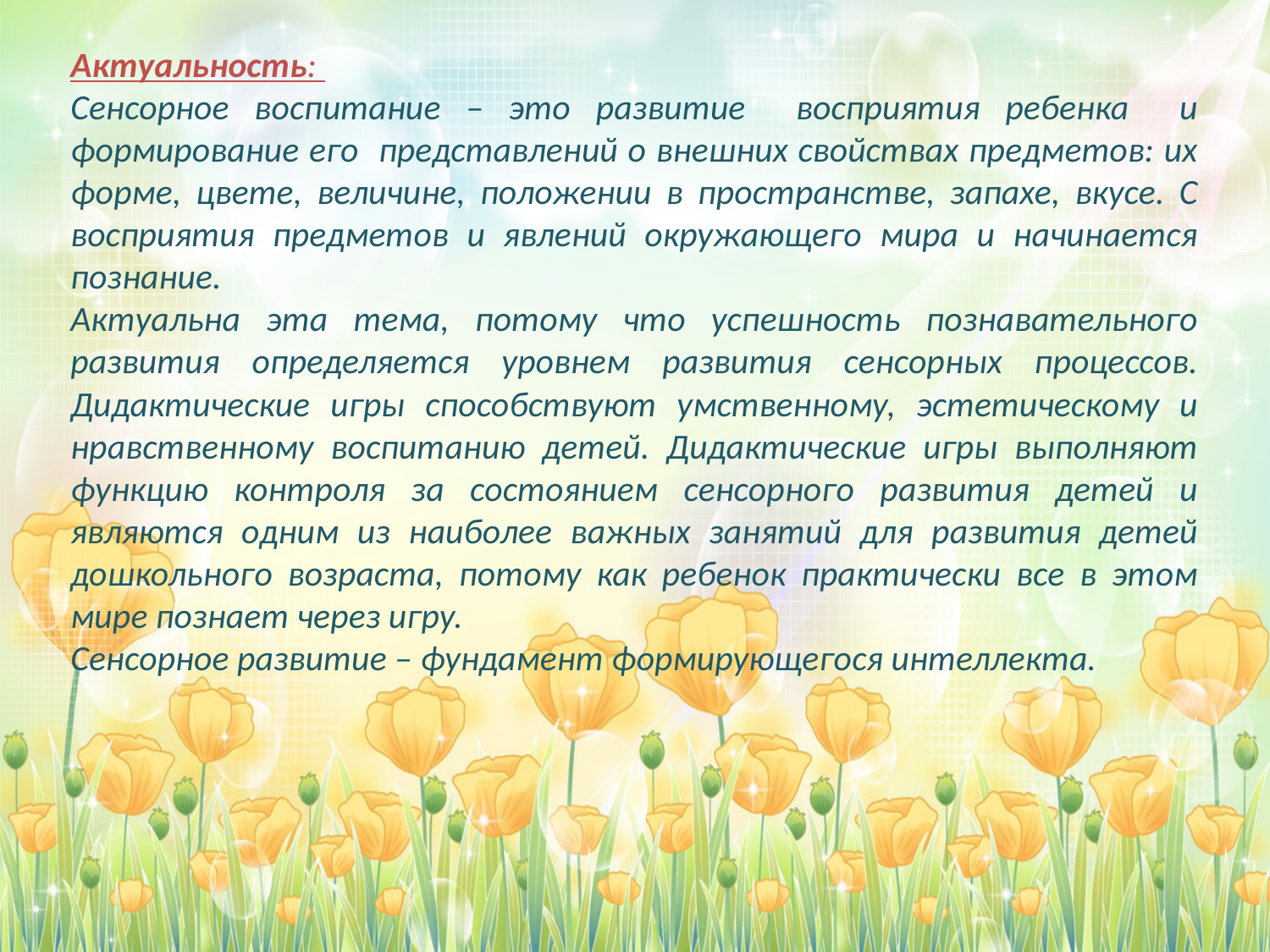

Актуальность:
Сенсорное воспитание – это развитие  восприятия ребенка  и формирование его  представлений о внешних свойствах предметов: их форме, цвете, величине, положении в пространстве, запахе, вкусе. С восприятия предметов и явлений окружающего мира и начинается познание.
Актуальна эта тема, потому что успешность познавательного развития определяется уровнем развития сенсорных процессов. Дидактические игры способствуют умственному, эстетическому и нравственному воспитанию детей. Дидактические игры выполняют функцию контроля за состоянием сенсорного развития детей и являются одним из наиболее важных занятий для развития детей дошкольного возраста, потому как ребенок практически все в этом мире познает через игру.
Сенсорное развитие – фундамент формирующегося интеллекта.